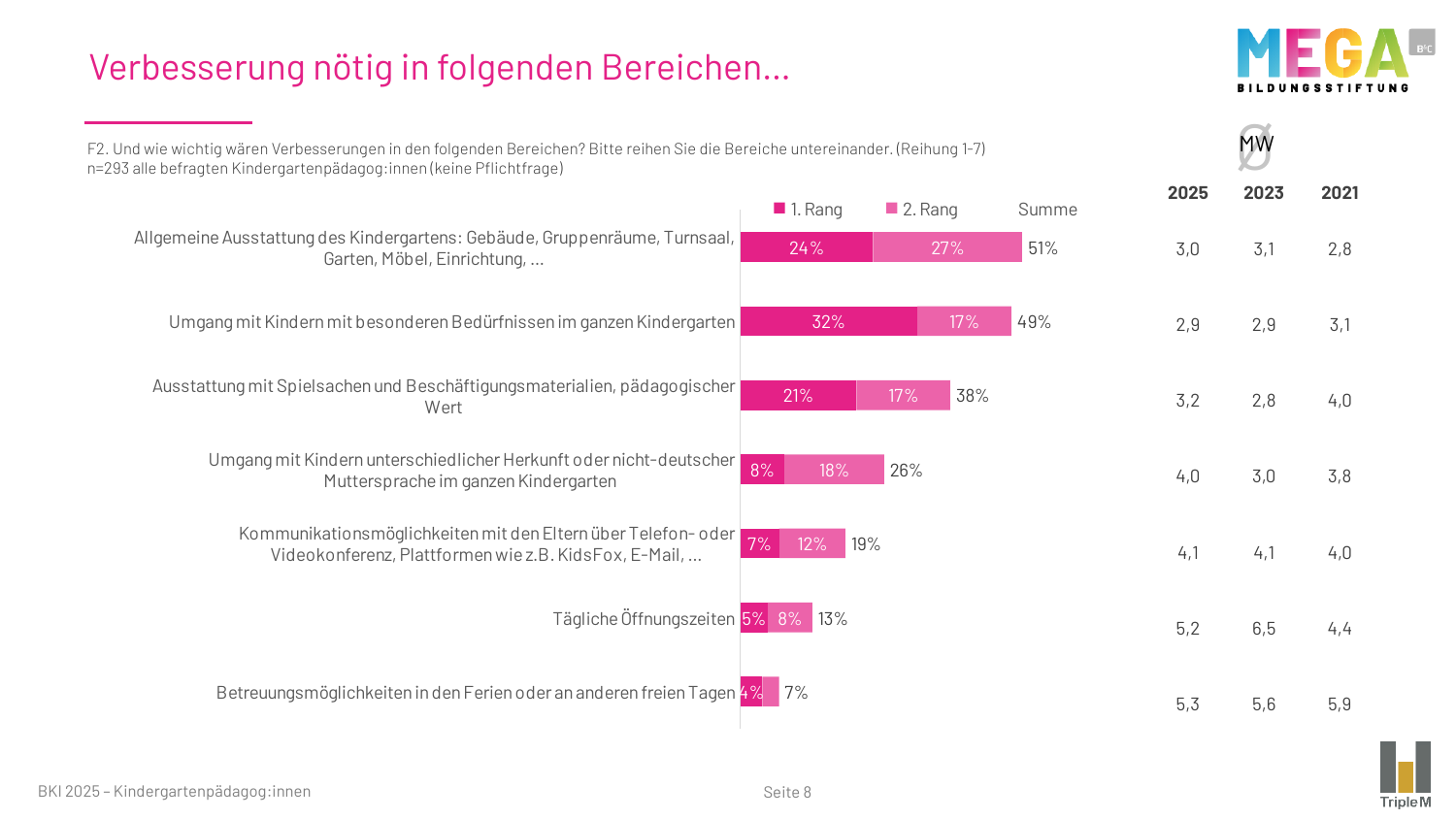

# Verbesserung nötig in folgenden Bereichen…
Ø
MW
F2. Und wie wichtig wären Verbesserungen in den folgenden Bereichen? Bitte reihen Sie die Bereiche untereinander. (Reihung 1-7)
n=293 alle befragten Kindergartenpädagog:innen (keine Pflichtfrage)
| 2025 | 2023 | 2021 |
| --- | --- | --- |
| 3,0 | 3,1 | 2,8 |
| 2,9 | 2,9 | 3,1 |
| 3,2 | 2,8 | 4,0 |
| 4,0 | 3,0 | 3,8 |
| 4,1 | 4,1 | 4,0 |
| 5,2 | 6,5 | 4,4 |
| 5,3 | 5,6 | 5,9 |

### Chart

| Category | 1. Rang | 2. Rang | Summe |
|---|---|---|---|
| Allgemeine Ausstattung des Kindergartens: Gebäude, Gruppenräume, Turnsaal, Garten, Möbel, Einrichtung, … | 0.24 | 0.27 | 0.51 |
| Umgang mit Kindern mit besonderen Bedürfnissen im ganzen Kindergarten | 0.32 | 0.17 | 0.49 |
| Ausstattung mit Spielsachen und Beschäftigungsmaterialien, pädagogischer Wert | 0.21 | 0.17 | 0.38 |
| Umgang mit Kindern unterschiedlicher Herkunft oder nicht-deutscher Muttersprache im ganzen Kindergarten  | 0.08 | 0.18 | 0.26 |
| Kommunikationsmöglichkeiten mit den Eltern über Telefon- oder Videokonferenz, Plattformen wie z.B. KidsFox, E-Mail, … | 0.07 | 0.12 | 0.19 |
| Tägliche Öffnungszeiten | 0.05 | 0.08 | 0.13 |
| Betreuungsmöglichkeiten in den Ferien oder an anderen freien Tagen | 0.04 | 0.03 | 0.07 |